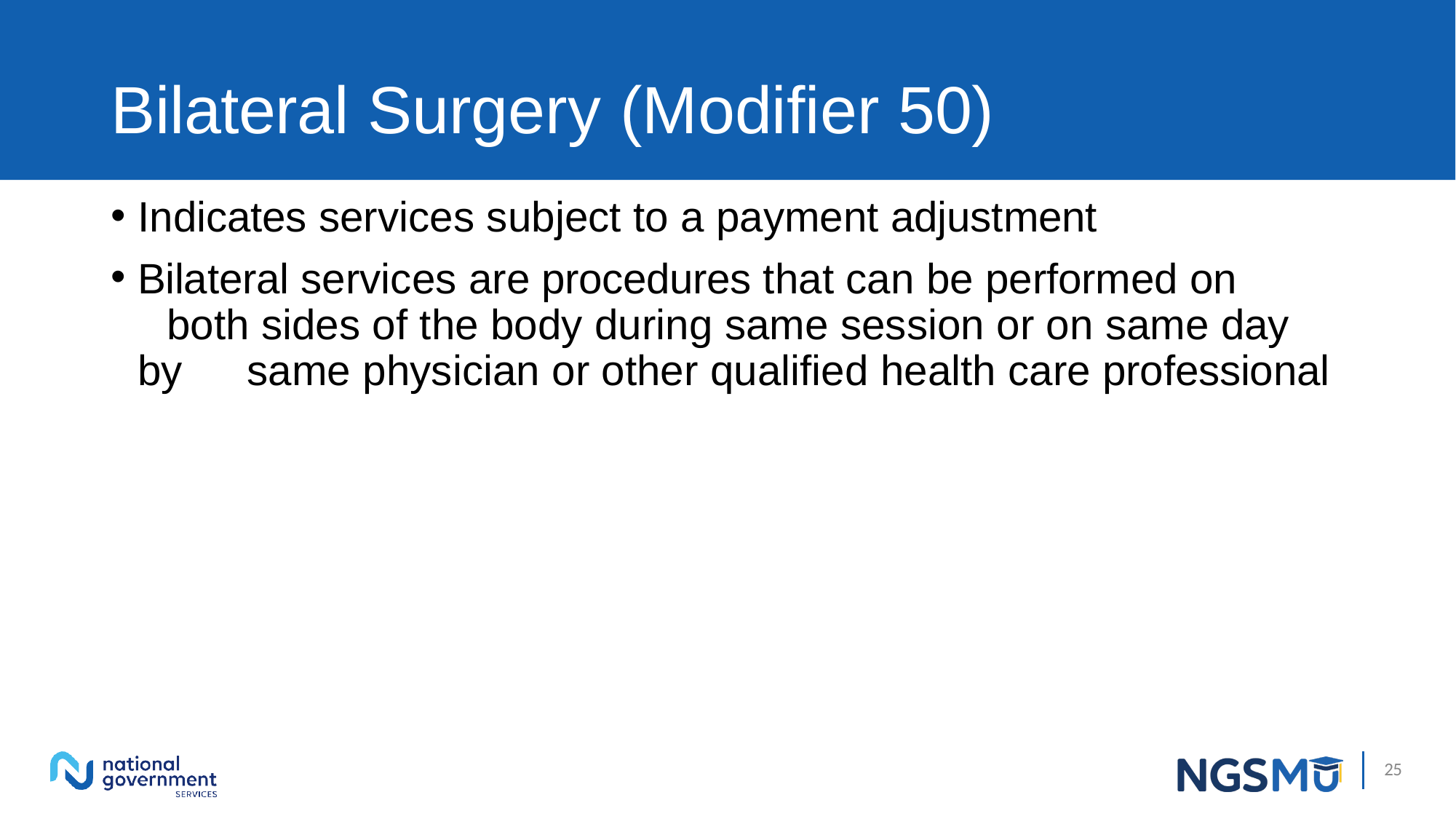

# Bilateral Surgery (Modifier 50)
Indicates services subject to a payment adjustment
Bilateral services are procedures that can be performed on 	both sides of the body during same session or on same day by 	same physician or other qualified health care professional
25